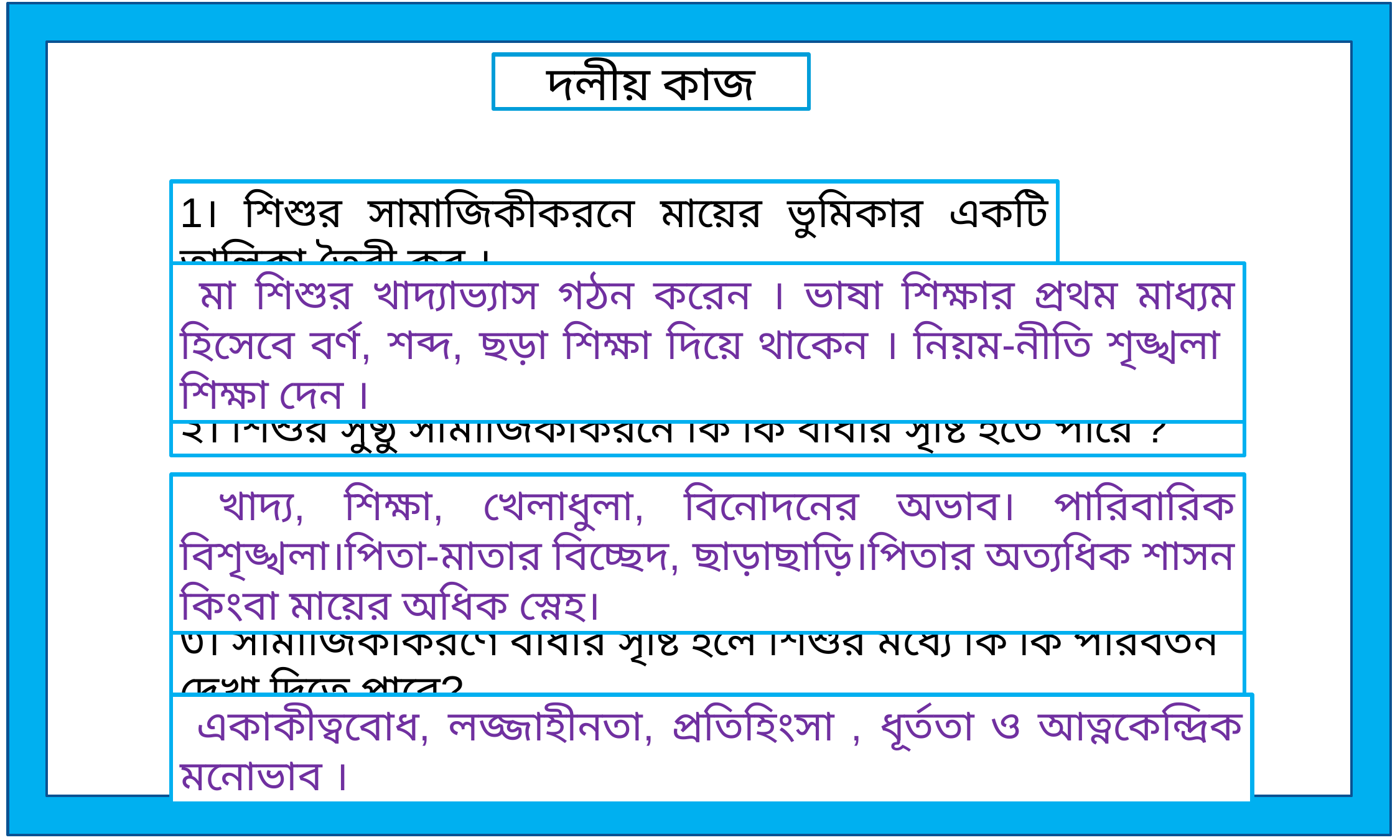

দলীয় কাজ
1। শিশুর সামাজিকীকরনে মায়ের ভুমিকার একটি তালিকা তৈরী কর ।
 মা শিশুর খাদ্যাভ্যাস গঠন করেন । ভাষা শিক্ষার প্রথম মাধ্যম হিসেবে বর্ণ, শব্দ, ছড়া শিক্ষা দিয়ে থাকেন । নিয়ম-নীতি শৃঙ্খলা  শিক্ষা দেন ।
২। শিশুর সুষ্ঠু সামাজিকীকরনে কি কি বাধার সৃষ্টি হতে পারে ?
 খাদ্য, শিক্ষা, খেলাধুলা, বিনোদনের অভাব। পারিবারিক বিশৃঙ্খলা।পিতা-মাতার বিচ্ছেদ, ছাড়াছাড়ি।পিতার অত্যধিক শাসন কিংবা মায়ের অধিক স্নেহ।
৩। সামাজিকীকরণে বাধার সৃষ্টি হলে শিশুর মধ্যে কি কি পরিবর্তন দেখা দিতে পারে?
 একাকীত্ববোধ, লজ্জাহীনতা, প্রতিহিংসা , ধূর্ততা ও আত্নকেন্দ্রিক মনোভাব ।